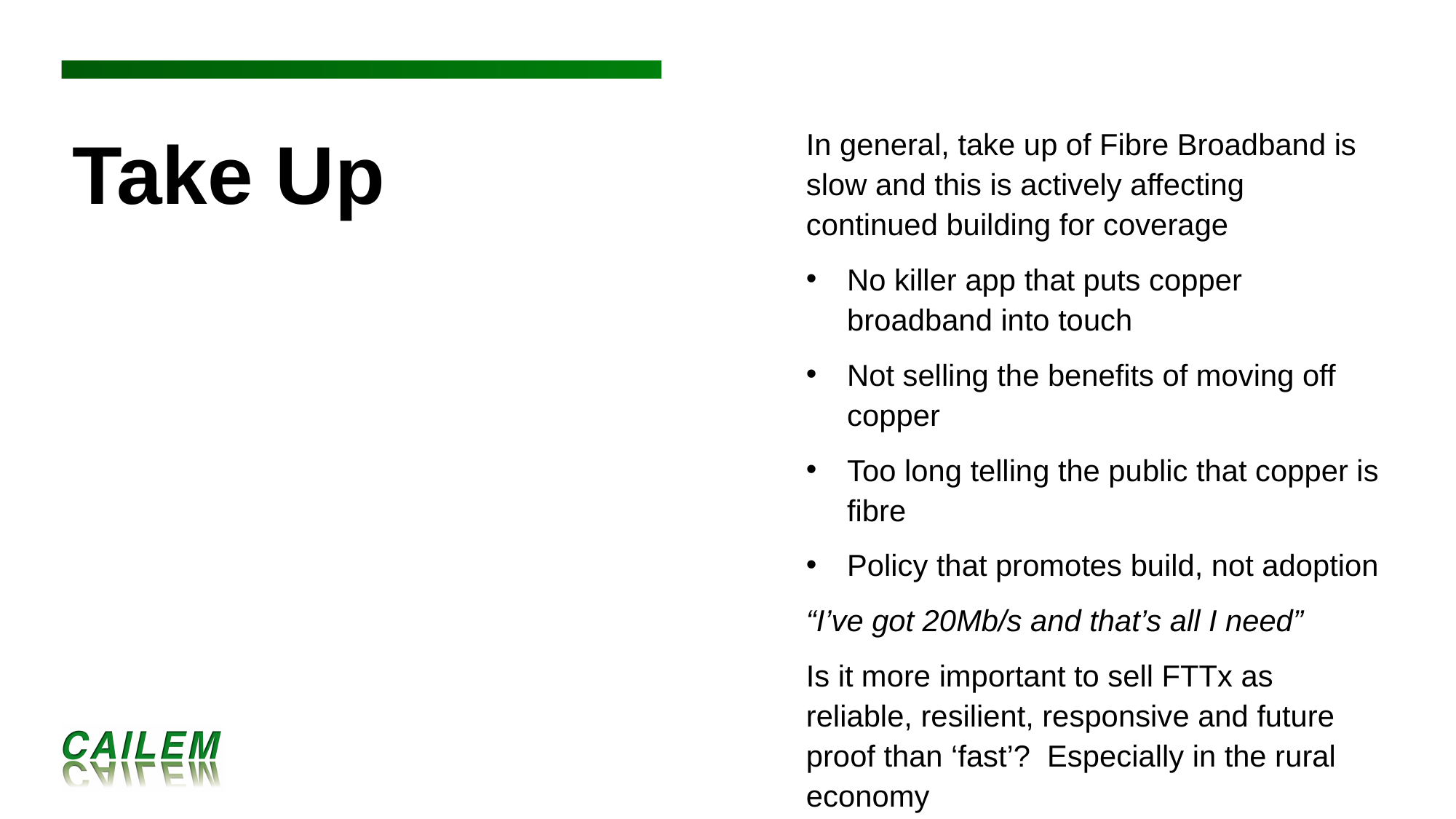

In general, take up of Fibre Broadband is slow and this is actively affecting continued building for coverage
No killer app that puts copper broadband into touch
Not selling the benefits of moving off copper
Too long telling the public that copper is fibre
Policy that promotes build, not adoption
“I’ve got 20Mb/s and that’s all I need”
Is it more important to sell FTTx as reliable, resilient, responsive and future proof than ‘fast’?  Especially in the rural economy

# Take Up